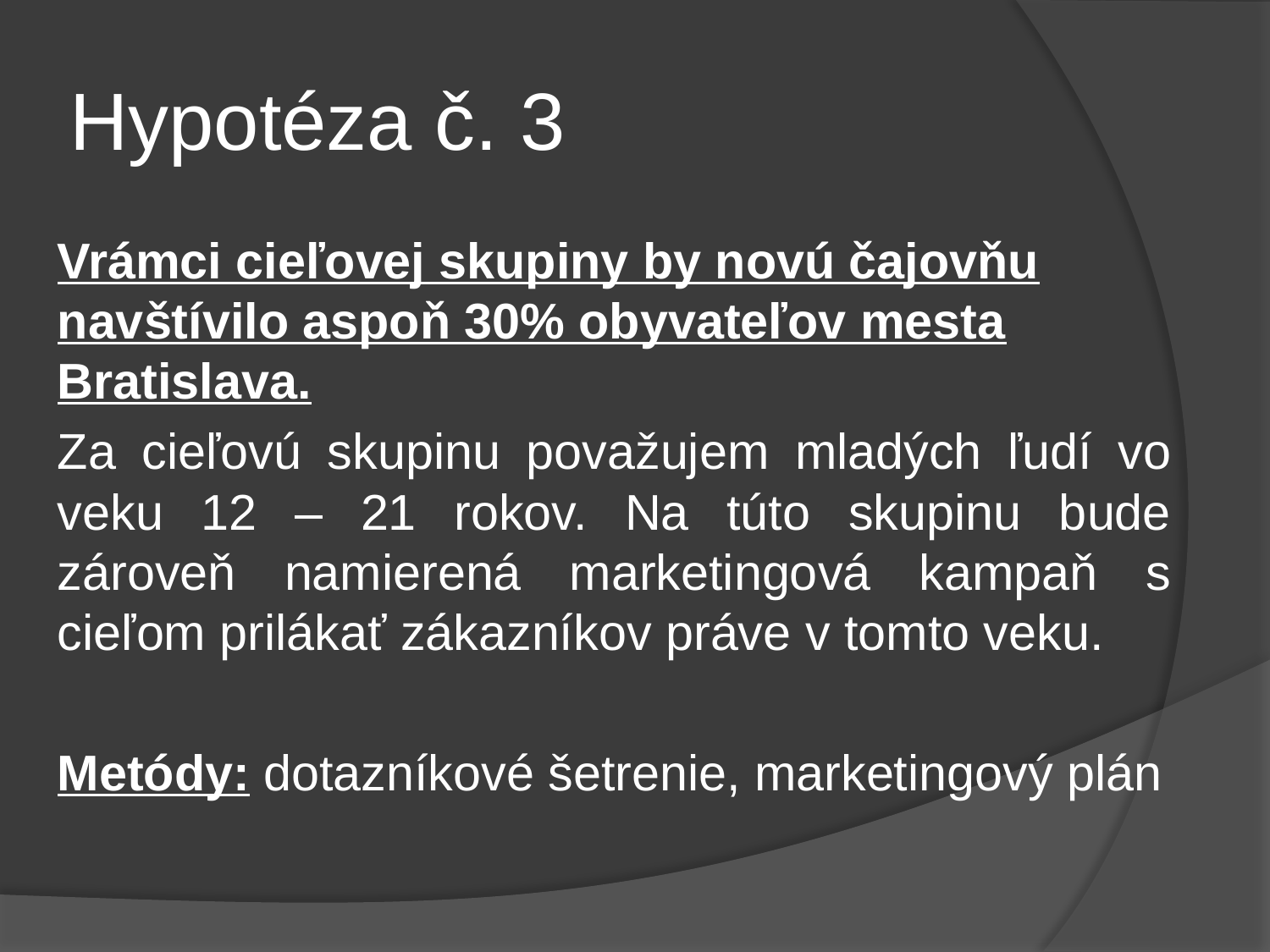

# Hypotéza č. 3
Vrámci cieľovej skupiny by novú čajovňu navštívilo aspoň 30% obyvateľov mesta Bratislava.
Za cieľovú skupinu považujem mladých ľudí vo veku 12 – 21 rokov. Na túto skupinu bude zároveň namierená marketingová kampaň s cieľom prilákať zákazníkov práve v tomto veku.

Metódy: dotazníkové šetrenie, marketingový plán